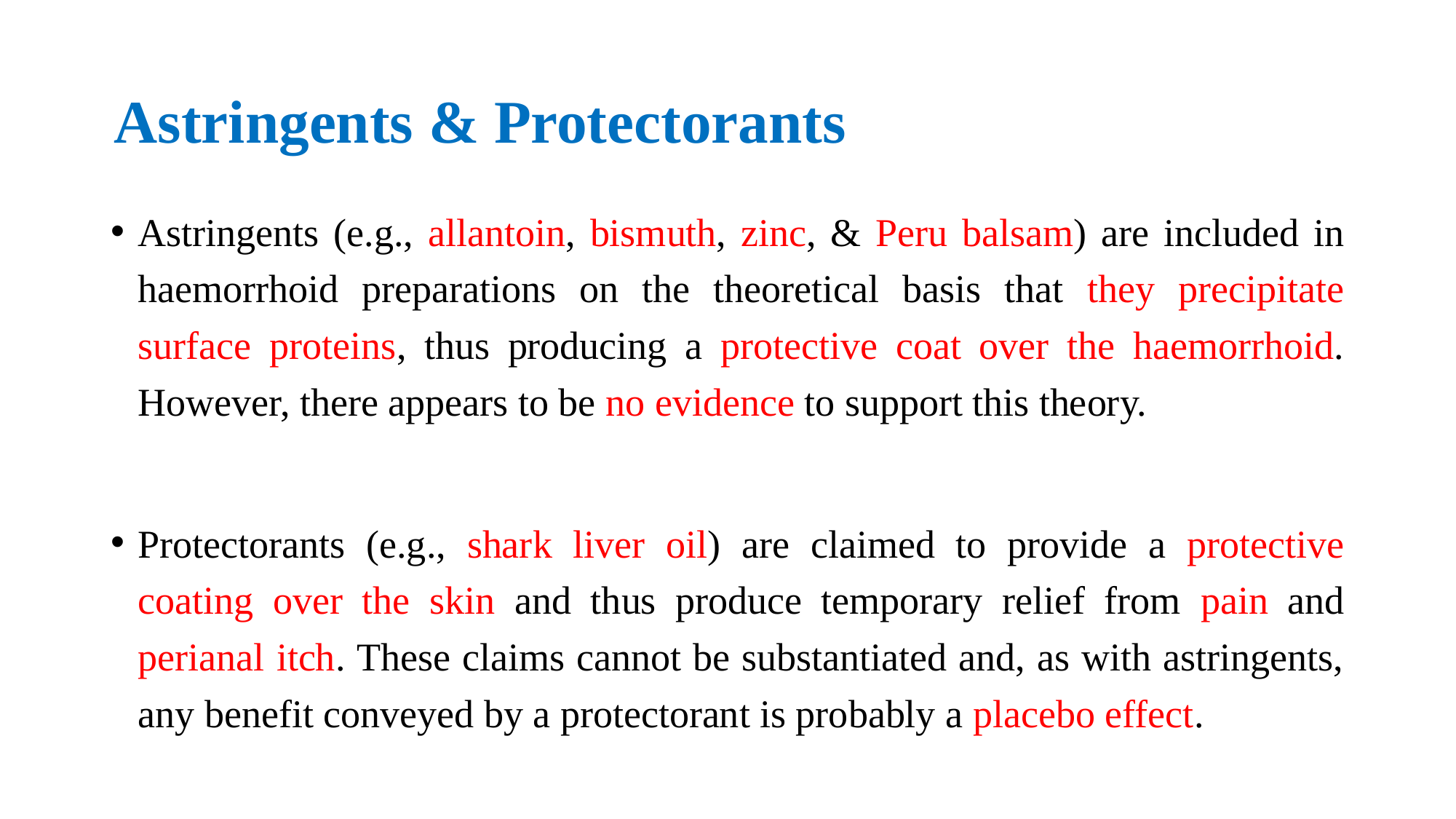

# Astringents & Protectorants
Astringents (e.g., allantoin, bismuth, zinc, & Peru balsam) are included in haemorrhoid preparations on the theoretical basis that they precipitate surface proteins, thus producing a protective coat over the haemorrhoid. However, there appears to be no evidence to support this theory.

Protectorants (e.g., shark liver oil) are claimed to provide a protective coating over the skin and thus produce temporary relief from pain and perianal itch. These claims cannot be substantiated and, as with astringents, any benefit conveyed by a protectorant is probably a placebo effect.